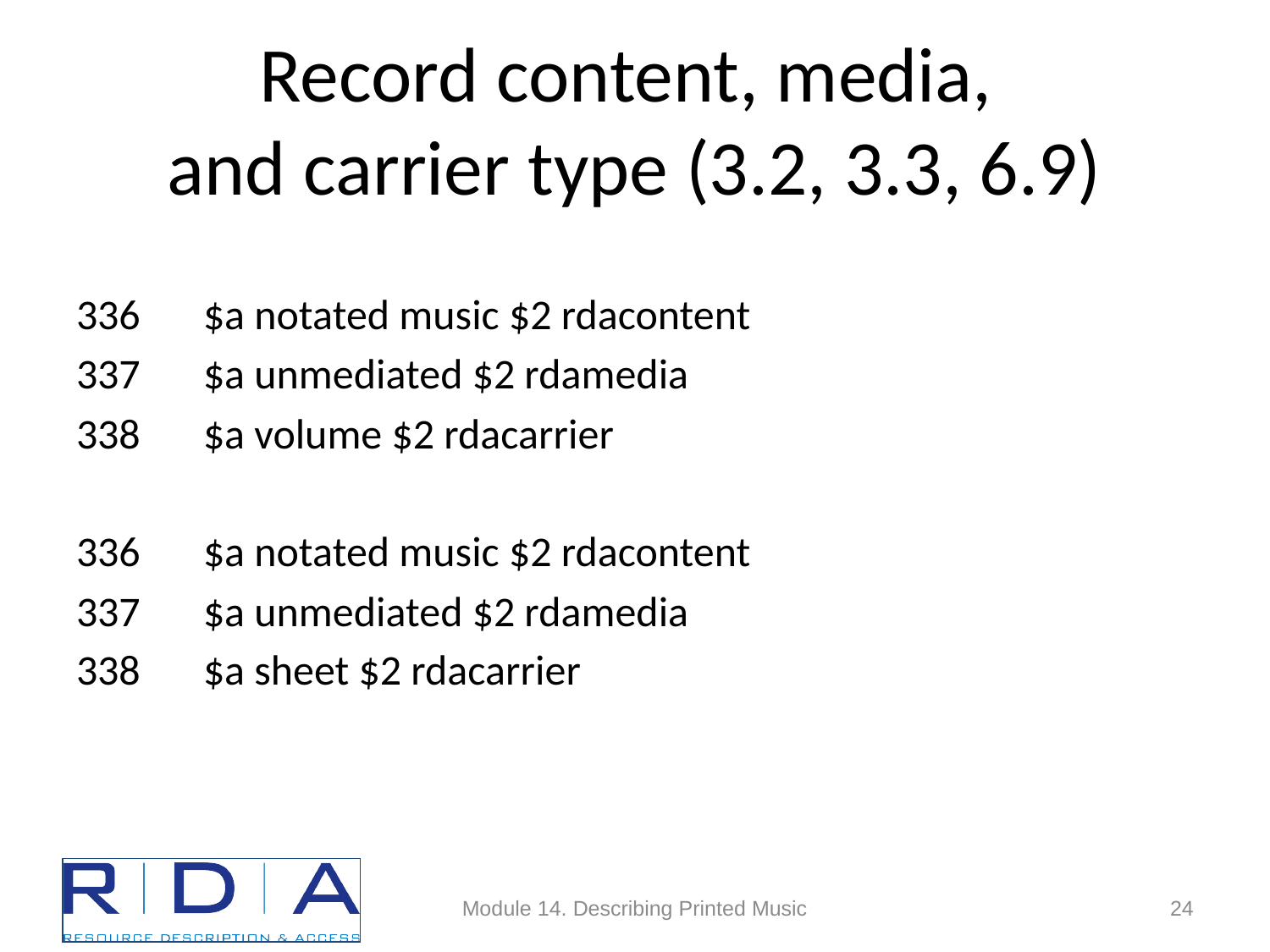

# Record content, media, and carrier type (3.2, 3.3, 6.9)

336  	$a notated music $2 rdacontent
337 	$a unmediated $2 rdamedia
338  	$a volume $2 rdacarrier

336  	$a notated music $2 rdacontent
337  	$a unmediated $2 rdamedia
338  	$a sheet $2 rdacarrier
Module 14. Describing Printed Music
24